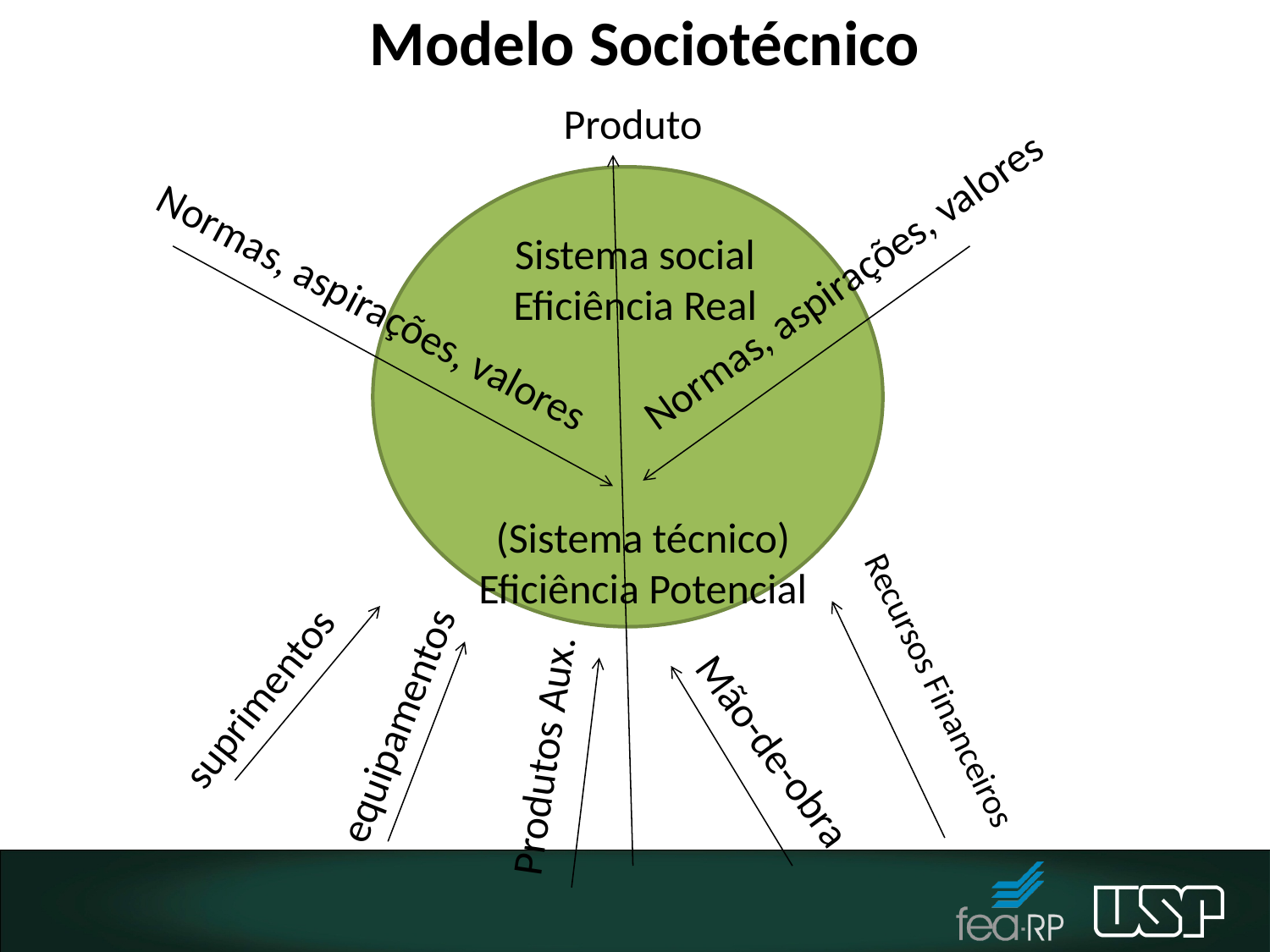

# Modelo Sociotécnico
Produto

Normas, aspirações, valores
Sistema social
Eficiência Real
Normas, aspirações, valores
(Sistema técnico)
Eficiência Potencial
Recursos Financeiros
Produtos Aux.
suprimentos
equipamentos
Mão-de-obra
7